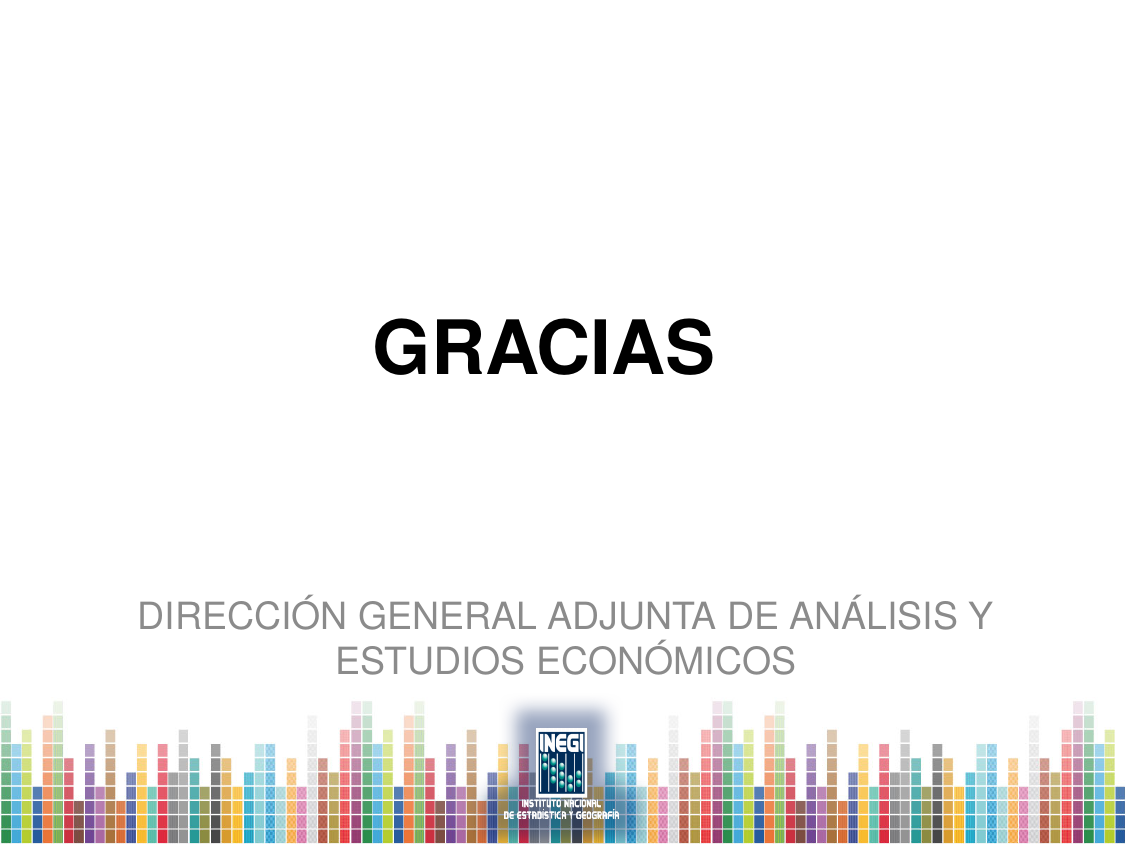

# Gracias
DIRECCIÓN GENERAL ADJUNTA DE ANÁLISIS Y ESTUDIOS ECONÓMICOS